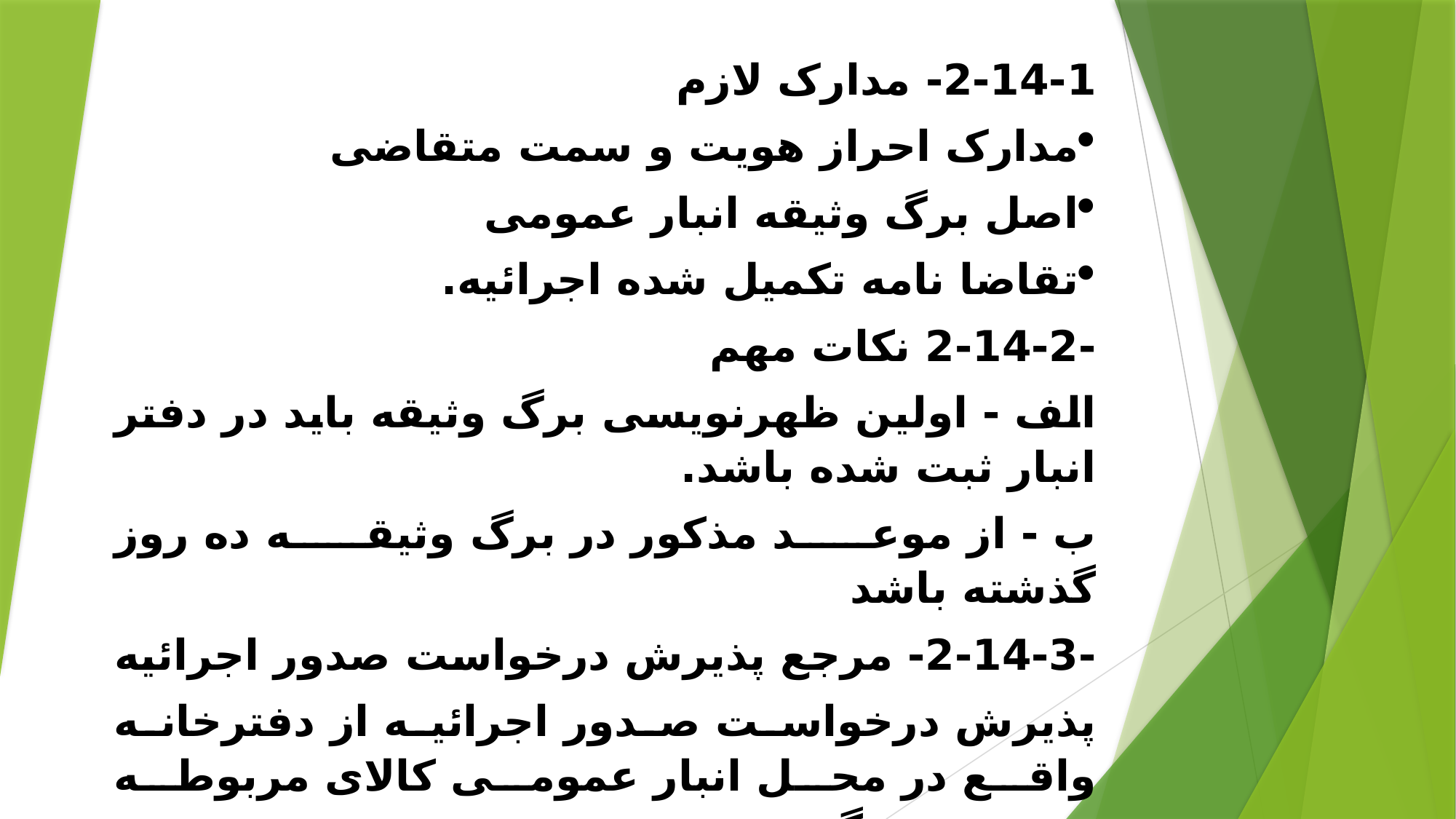

2-14-1- مدارک لازم
مدارک احراز هویت و سمت متقاضی
اصل برگ وثیقه انبار عمومی
تقاضا نامه تکمیل شده اجرائیه.
-2-14-2 نکات مهم
الف - اولین ظهرنویسی برگ وثیقه باید در دفتر انبار ثبت شده باشد.
ب - از موعد مذکور در برگ وثیقه ده روز گذشته باشد
-2-14-3- مرجع پذیرش درخواست صدور اجرائیه
پذیرش درخواست صدور اجرائیه از دفترخانه واقع در محل انبار عمومی کالای مربوطه صورت می گیرد.